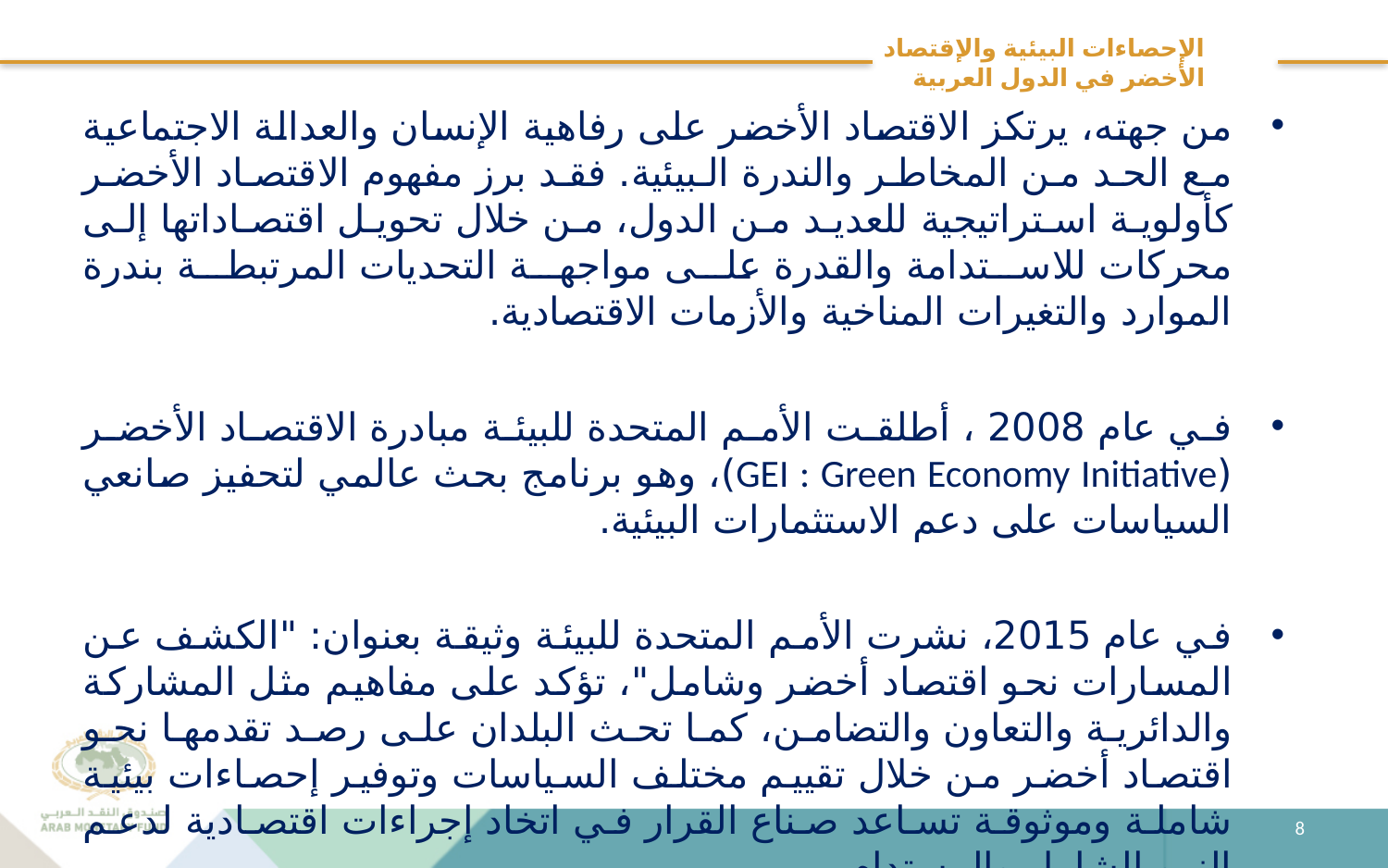

# الإحصاءات البيئية والإقتصاد الأخضر في الدول العربية
من جهته، يرتكز الاقتصاد الأخضر على رفاهية الإنسان والعدالة الاجتماعية مع الحد من المخاطر والندرة البيئية. فقد برز مفهوم الاقتصاد الأخضر كأولوية استراتيجية للعديد من الدول، من خلال تحويل اقتصاداتها إلى محركات للاستدامة والقدرة على مواجهة التحديات المرتبطة بندرة الموارد والتغيرات المناخية والأزمات الاقتصادية.

في عام 2008 ، أطلقت الأمم المتحدة للبيئة مبادرة الاقتصاد الأخضر (GEI : Green Economy Initiative)، وهو برنامج بحث عالمي لتحفيز صانعي السياسات على دعم الاستثمارات البيئية.

في عام 2015، نشرت الأمم المتحدة للبيئة وثيقة بعنوان: "الكشف عن المسارات نحو اقتصاد أخضر وشامل"، تؤكد على مفاهيم مثل المشاركة والدائرية والتعاون والتضامن، كما تحث البلدان على رصد تقدمها نحو اقتصاد أخضر من خلال تقييم مختلف السياسات وتوفير إحصاءات بيئية شاملة وموثوقة تساعد صناع القرار في اتخاد إجراءات اقتصادية لدعم النمو الشامل والمستدام.
8